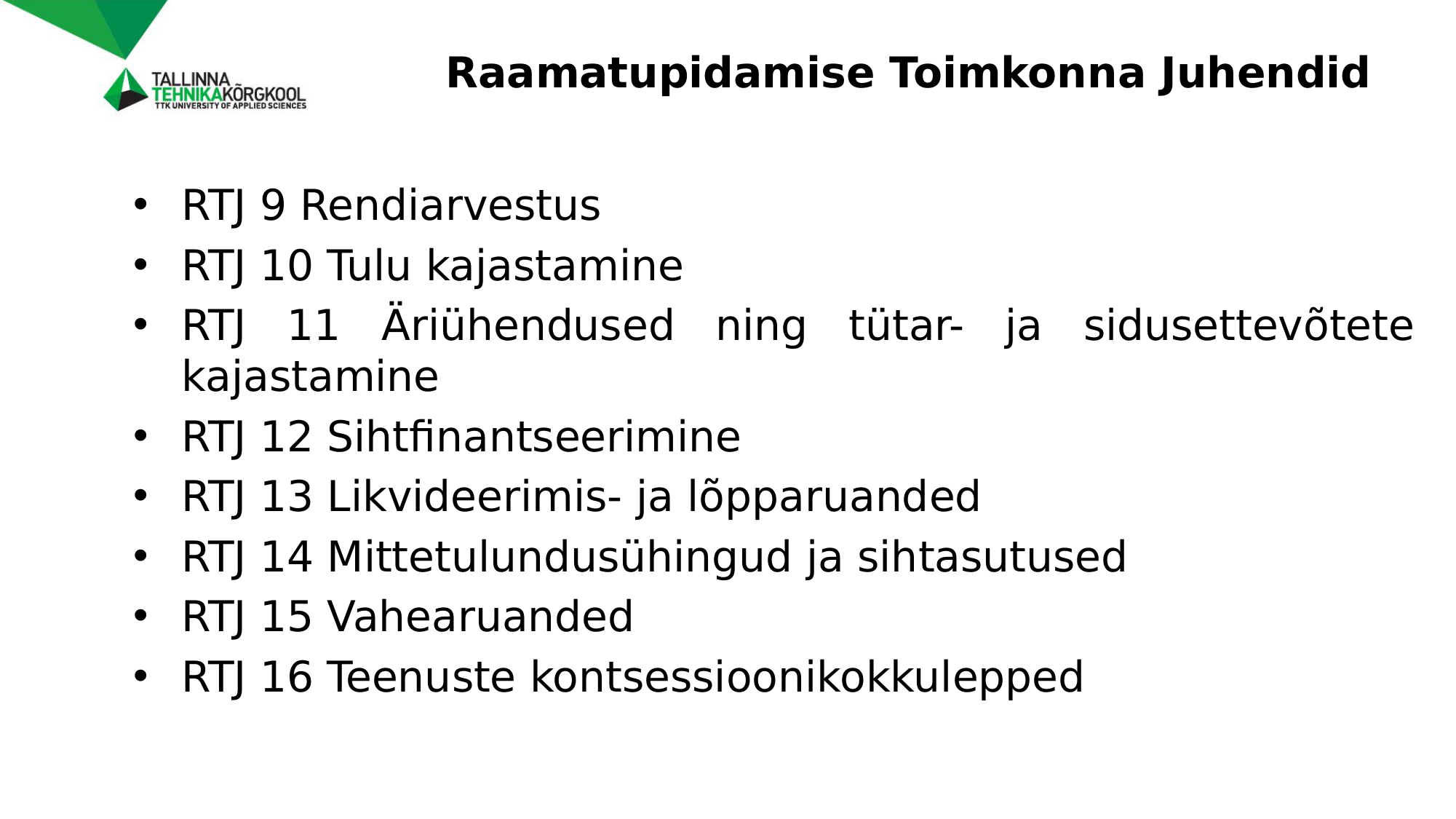

# Raamatupidamise Toimkonna Juhendid
RTJ 9 Rendiarvestus
RTJ 10 Tulu kajastamine
RTJ 11 Äriühendused ning tütar- ja sidusettevõtete kajastamine
RTJ 12 Sihtfinantseerimine
RTJ 13 Likvideerimis- ja lõpparuanded
RTJ 14 Mittetulundusühingud ja sihtasutused
RTJ 15 Vahearuanded
RTJ 16 Teenuste kontsessioonikokkulepped